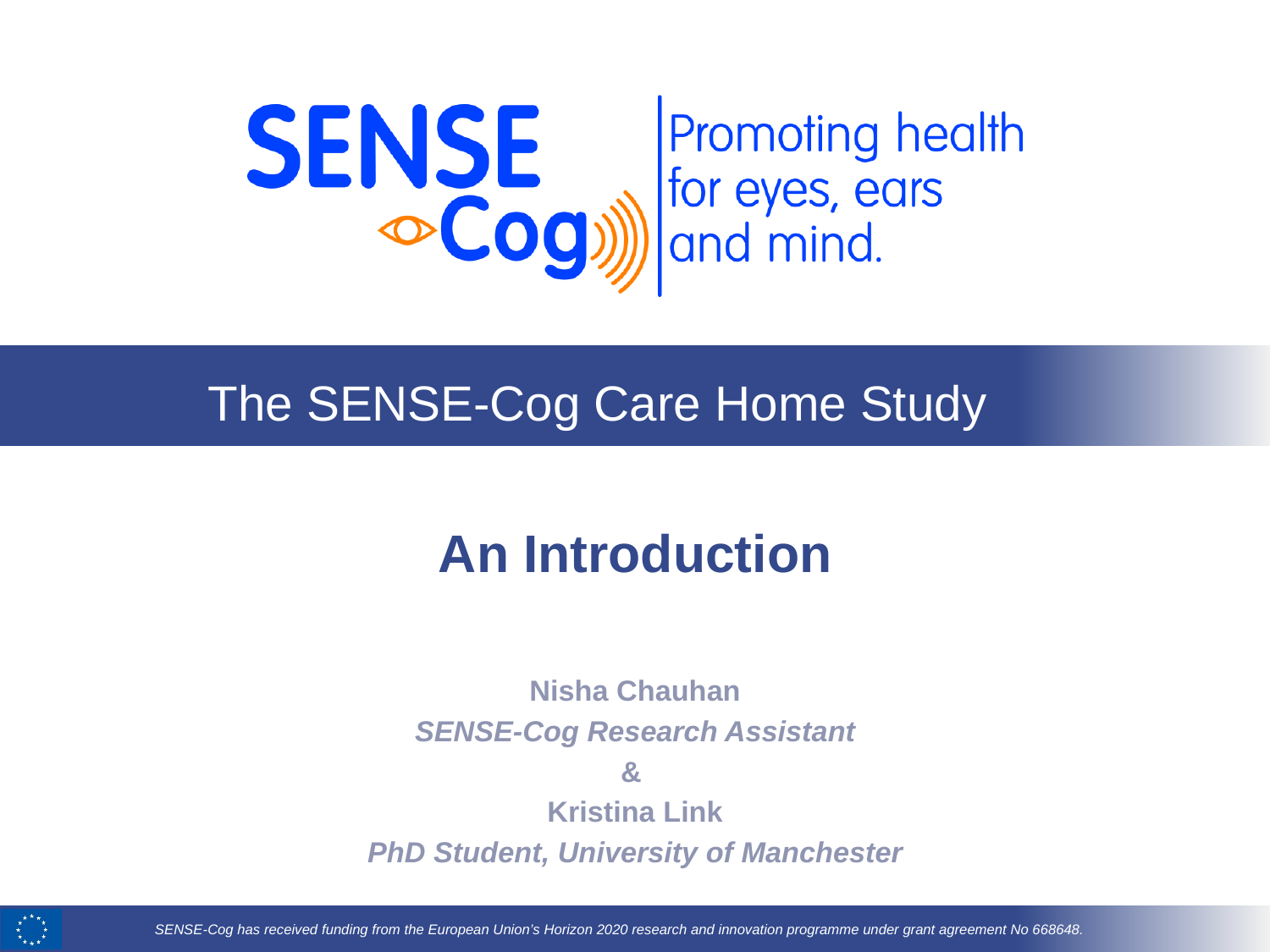

The SENSE-Cog Care Home Study
# An Introduction
Nisha Chauhan
SENSE-Cog Research Assistant
&
Kristina Link
PhD Student, University of Manchester